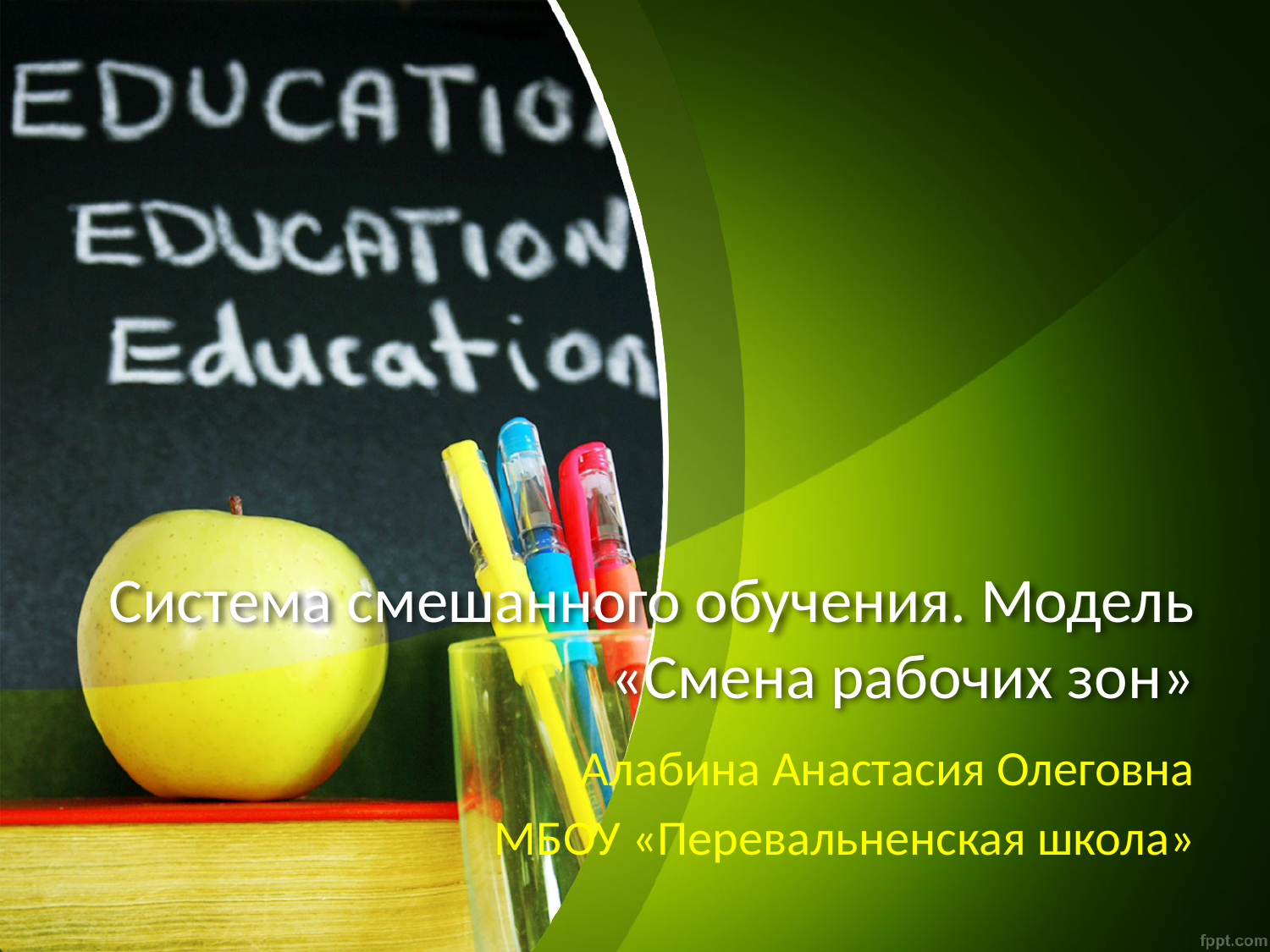

# Система смешанного обучения. Модель «Смена рабочих зон»
Алабина Анастасия Олеговна
МБОУ «Перевальненская школа»